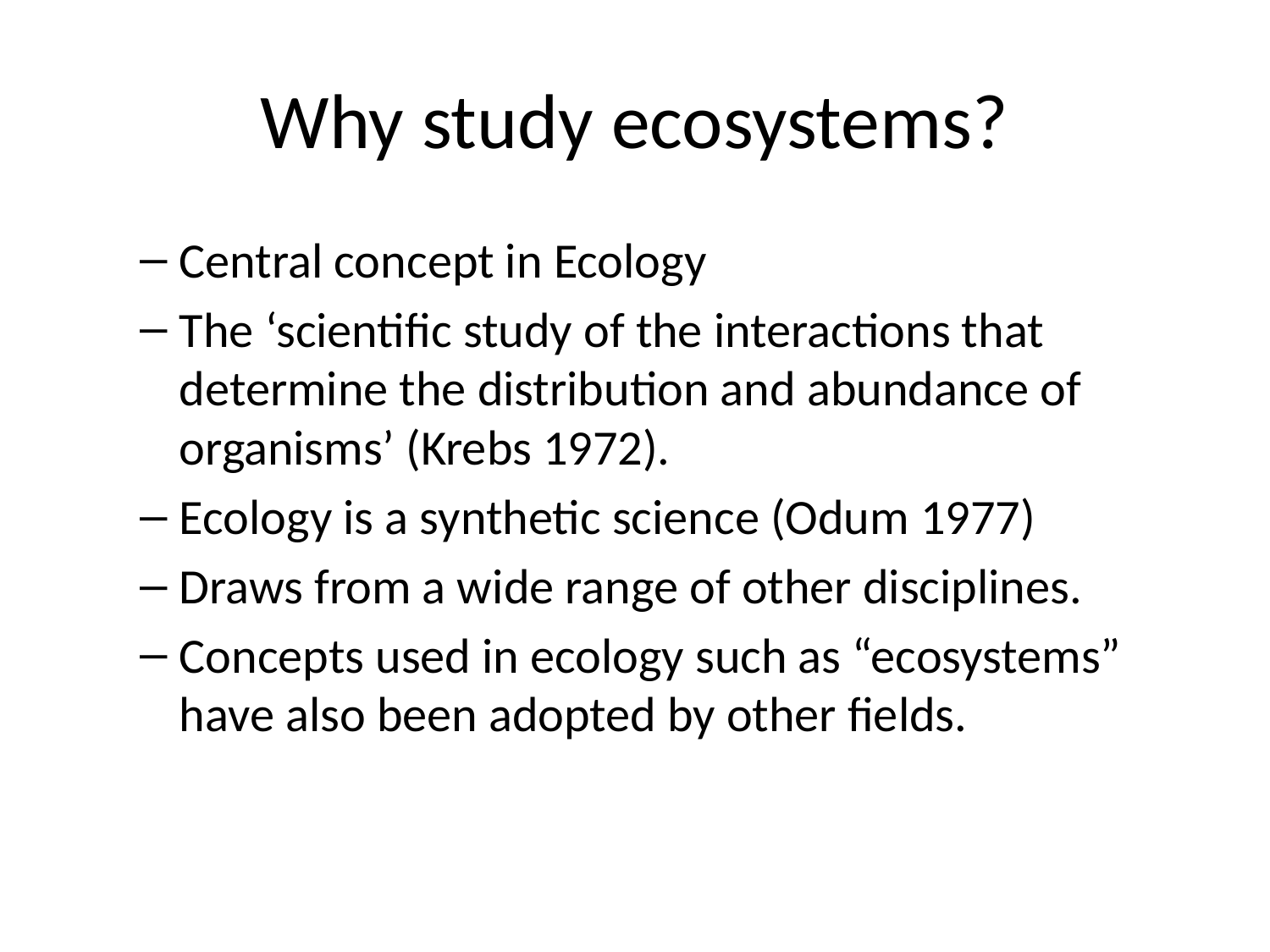

# Why study ecosystems?
Central concept in Ecology
The ‘scientific study of the interactions that determine the distribution and abundance of organisms’ (Krebs 1972).
Ecology is a synthetic science (Odum 1977)
Draws from a wide range of other disciplines.
Concepts used in ecology such as “ecosystems” have also been adopted by other fields.